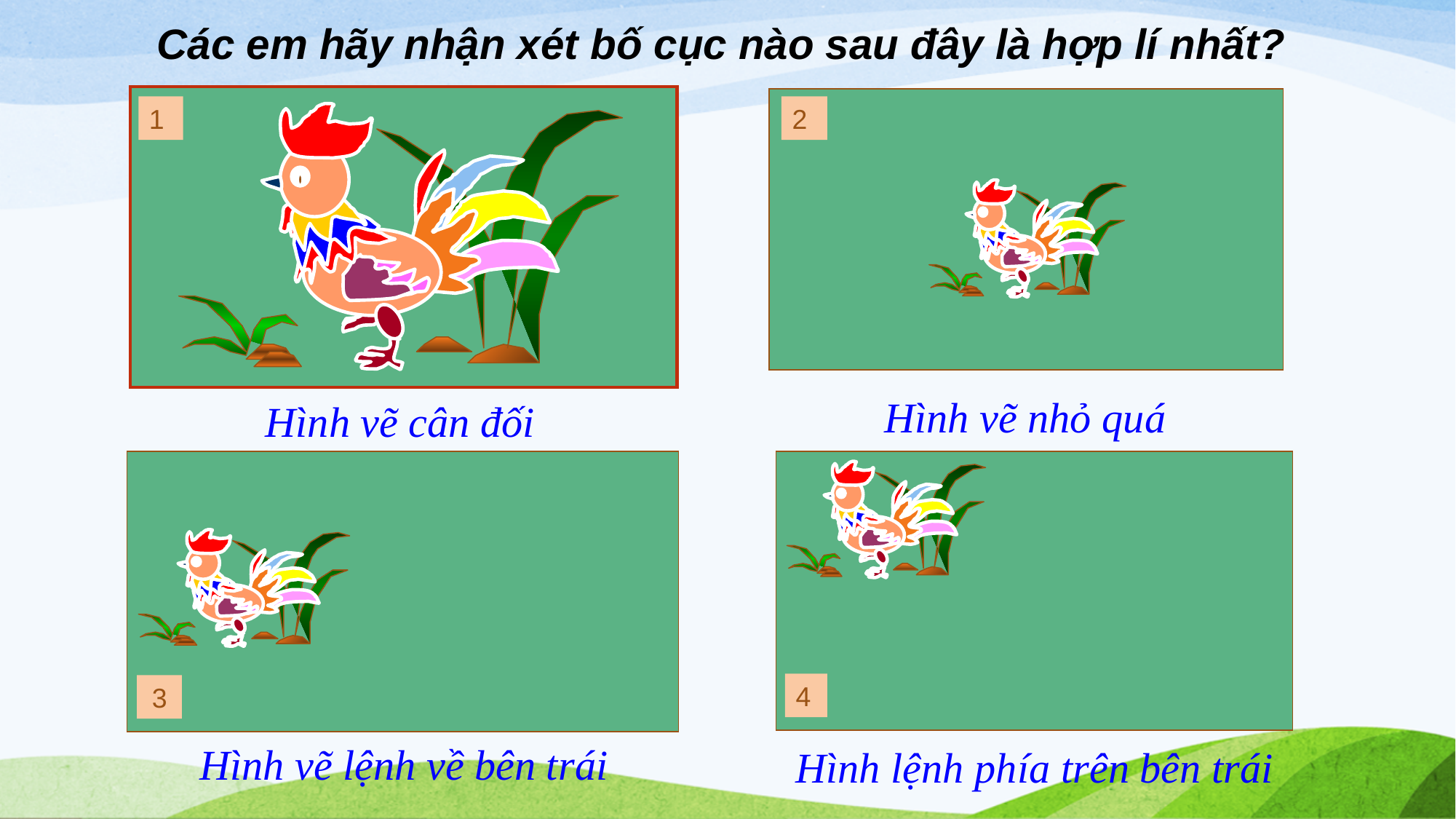

Các em hãy nhận xét bố cục nào sau đây là hợp lí nhất?

1

2

Hình vẽ nhỏ quá
Hình vẽ cân đối

4

3

Hình vẽ lệnh về bên trái
Hình lệnh phía trên bên trái